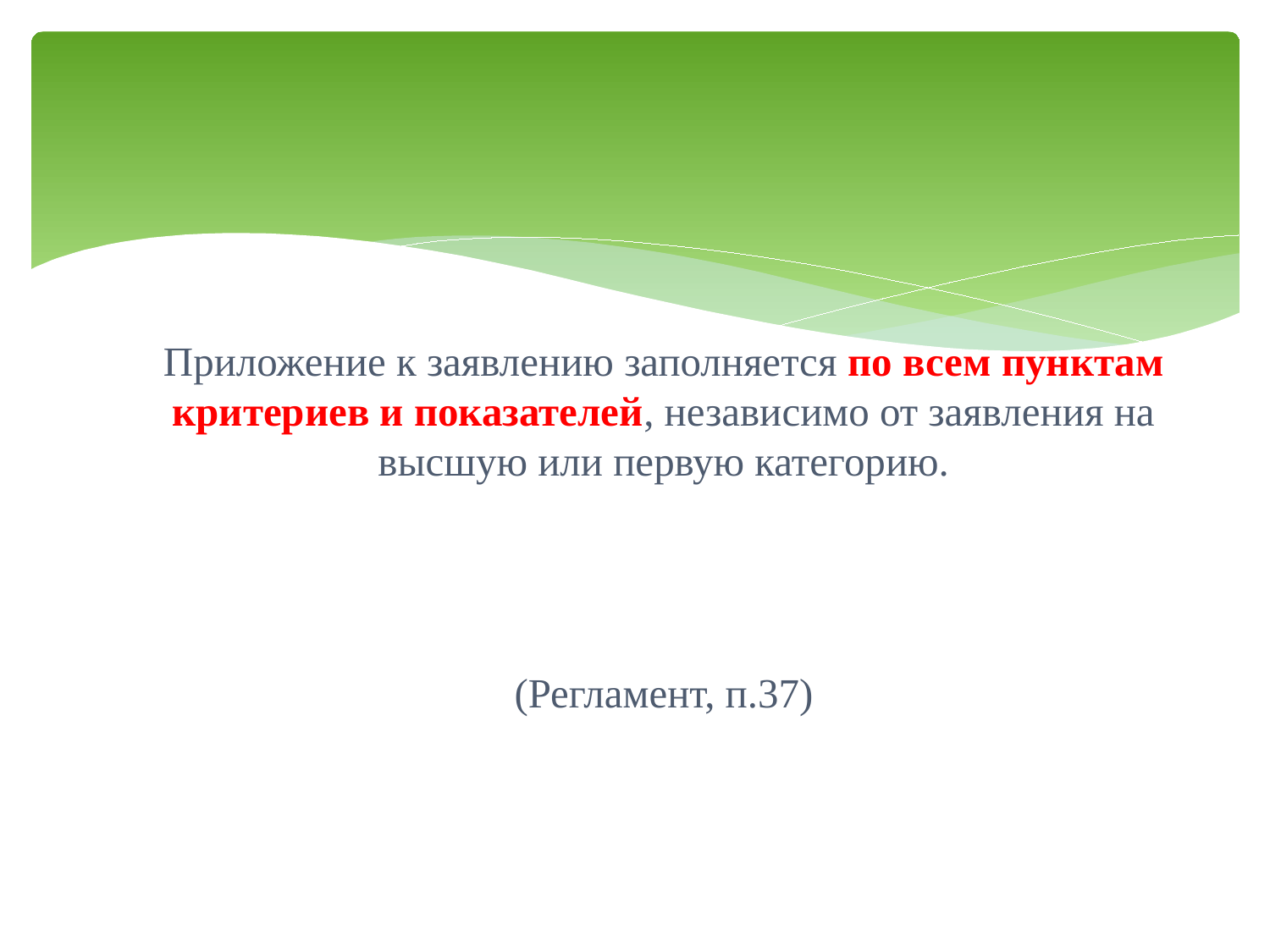

Приложение к заявлению заполняется по всем пунктам критериев и показателей, независимо от заявления на высшую или первую категорию.

(Регламент, п.37)